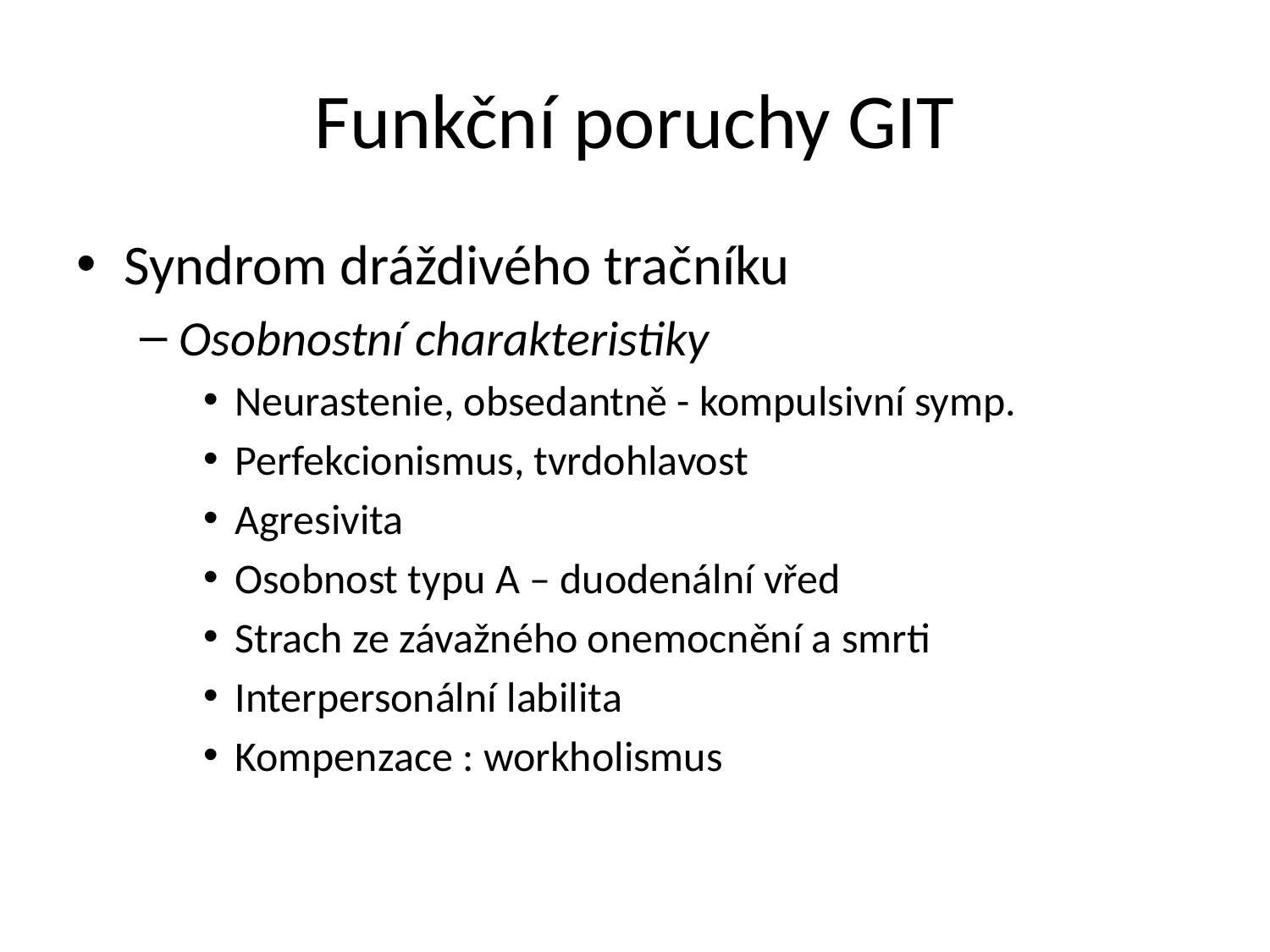

# Funkční poruchy GIT
Syndrom dráždivého tračníku
Osobnostní charakteristiky
Neurastenie, obsedantně - kompulsivní symp.
Perfekcionismus, tvrdohlavost
Agresivita
Osobnost typu A – duodenální vřed
Strach ze závažného onemocnění a smrti
Interpersonální labilita
Kompenzace : workholismus